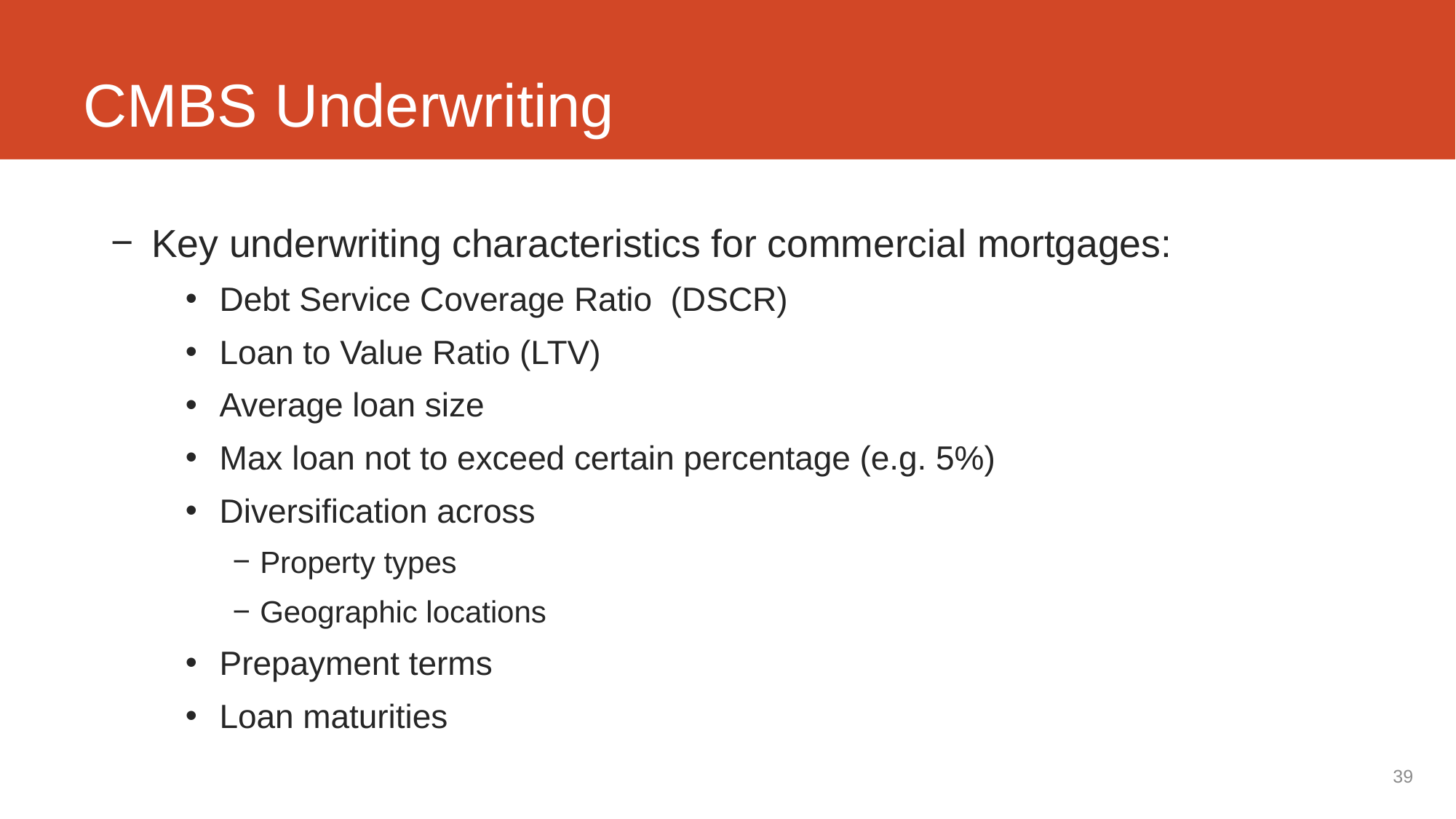

# CMBS Underwriting
Key underwriting characteristics for commercial mortgages:
Debt Service Coverage Ratio  (DSCR)
Loan to Value Ratio (LTV)
Average loan size
Max loan not to exceed certain percentage (e.g. 5%)
Diversification across
Property types
Geographic locations
Prepayment terms
Loan maturities
39